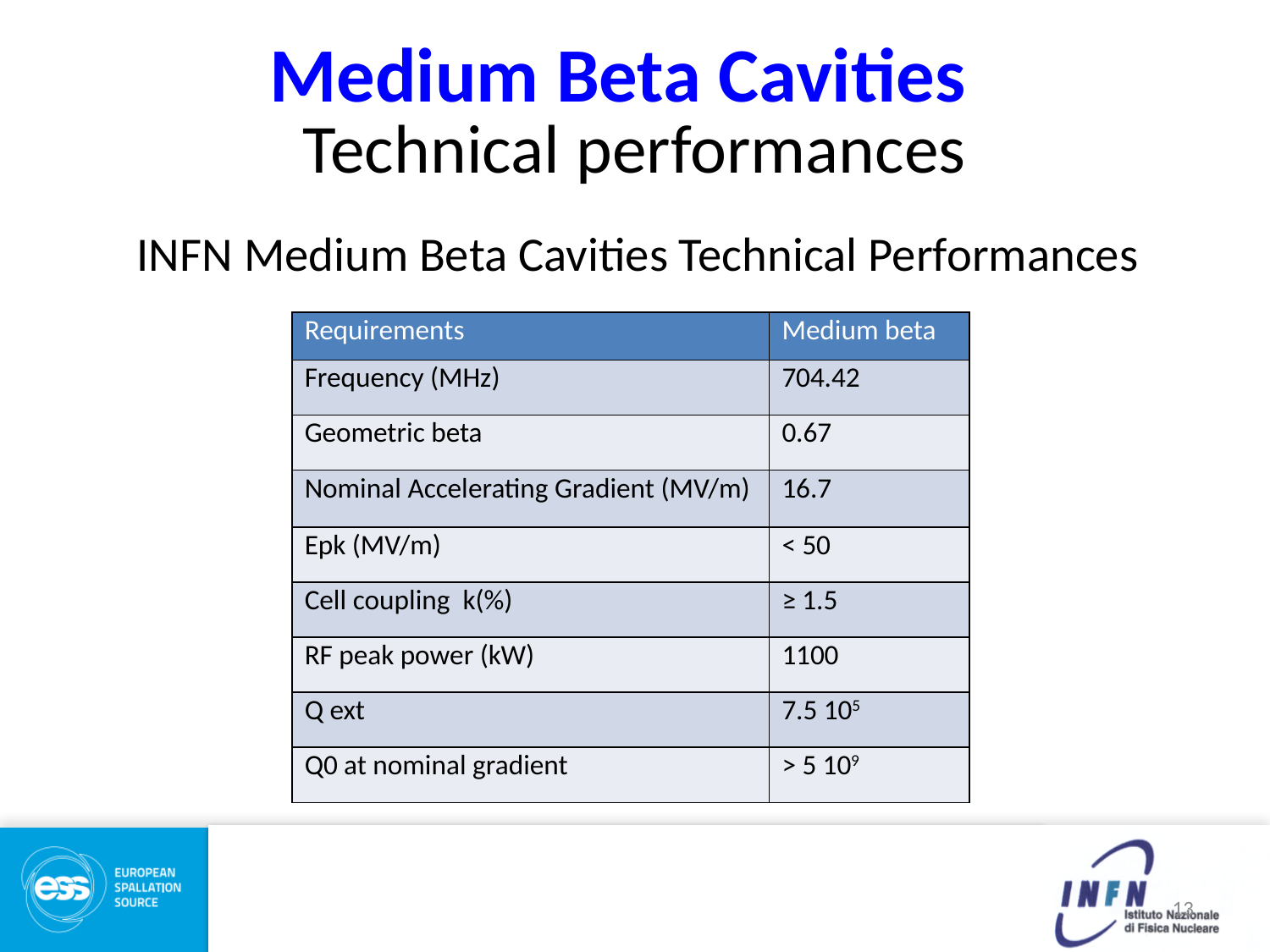

# Medium Beta Cavities Technical performances
INFN Medium Beta Cavities Technical Performances

| Requirements | Medium beta |
| --- | --- |
| Frequency (MHz) | 704.42 |
| Geometric beta | 0.67 |
| Nominal Accelerating Gradient (MV/m) | 16.7 |
| Epk (MV/m) | < 50 |
| Cell coupling k(%) | ≥ 1.5 |
| RF peak power (kW) | 1100 |
| Q ext | 7.5 105 |
| Q0 at nominal gradient | > 5 109 |
13